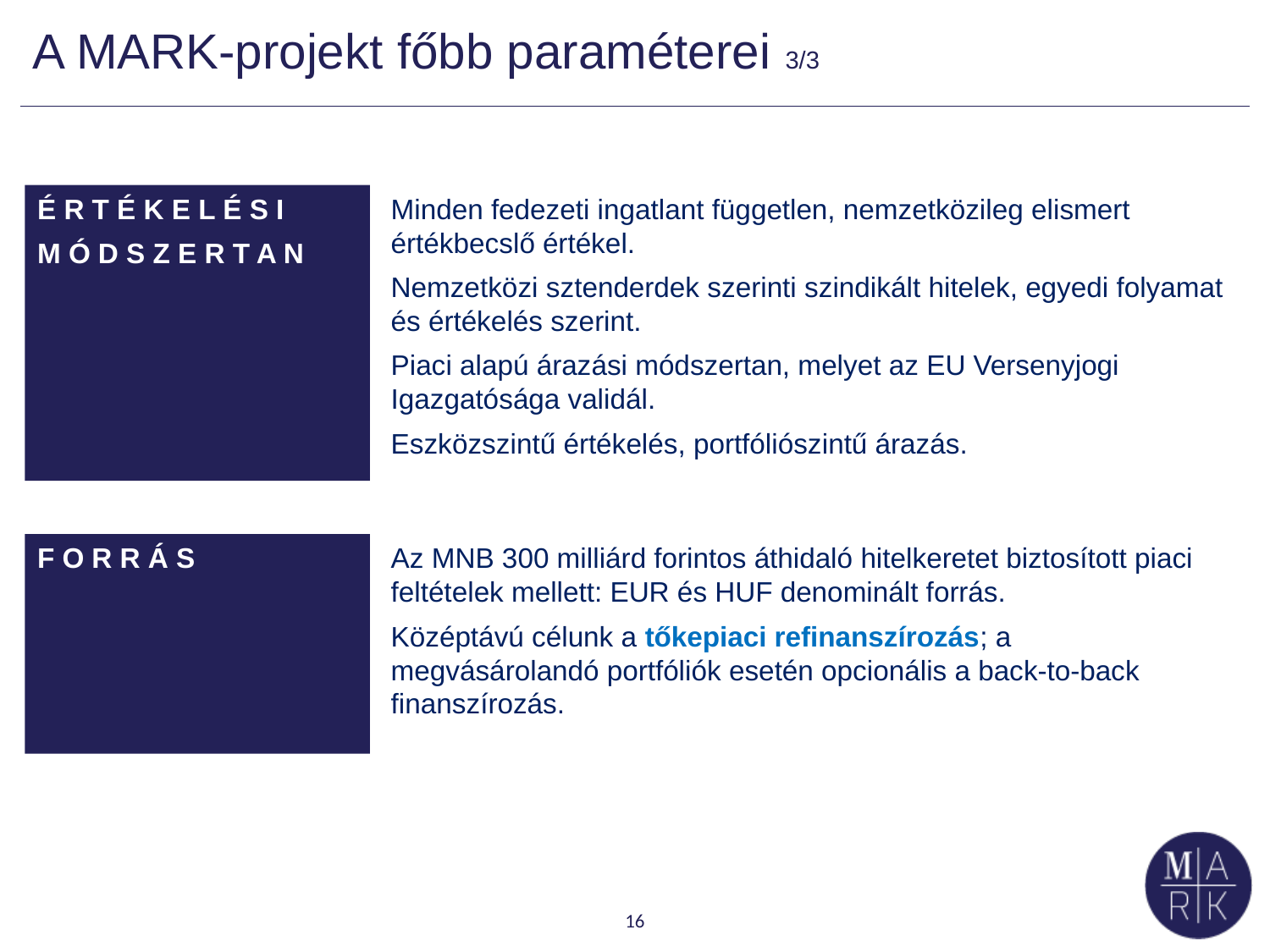

A MARK-projekt főbb paraméterei 3/3
É R T É K E L É S I
M Ó D S Z E R T A N

Minden fedezeti ingatlant független, nemzetközileg elismert értékbecslő értékel.
Nemzetközi sztenderdek szerinti szindikált hitelek, egyedi folyamat és értékelés szerint.
Piaci alapú árazási módszertan, melyet az EU Versenyjogi Igazgatósága validál.
Eszközszintű értékelés, portfóliószintű árazás.

F O R R Á S

Az MNB 300 milliárd forintos áthidaló hitelkeretet biztosított piaci feltételek mellett: EUR és HUF denominált forrás.
Középtávú célunk a tőkepiaci refinanszírozás; a megvásárolandó portfóliók esetén opcionális a back-to-back finanszírozás.
16